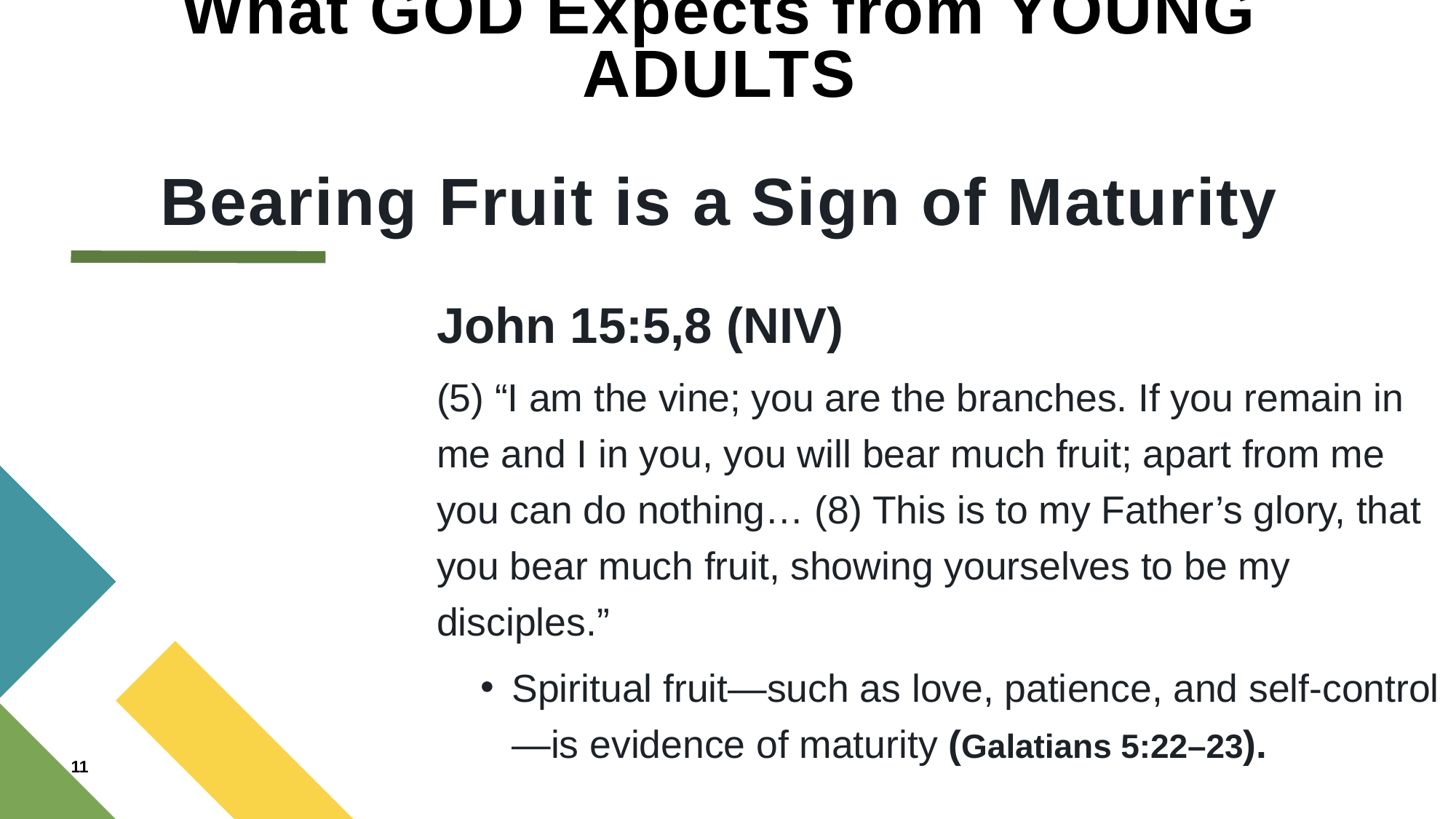

# What GOD Expects from YOUNG ADULTS Bearing Fruit is a Sign of Maturity
John 15:5,8 (NIV)
(5) “I am the vine; you are the branches. If you remain in me and I in you, you will bear much fruit; apart from me you can do nothing… (8) This is to my Father’s glory, that you bear much fruit, showing yourselves to be my disciples.”
Spiritual fruit—such as love, patience, and self-control—is evidence of maturity (Galatians 5:22–23).

11